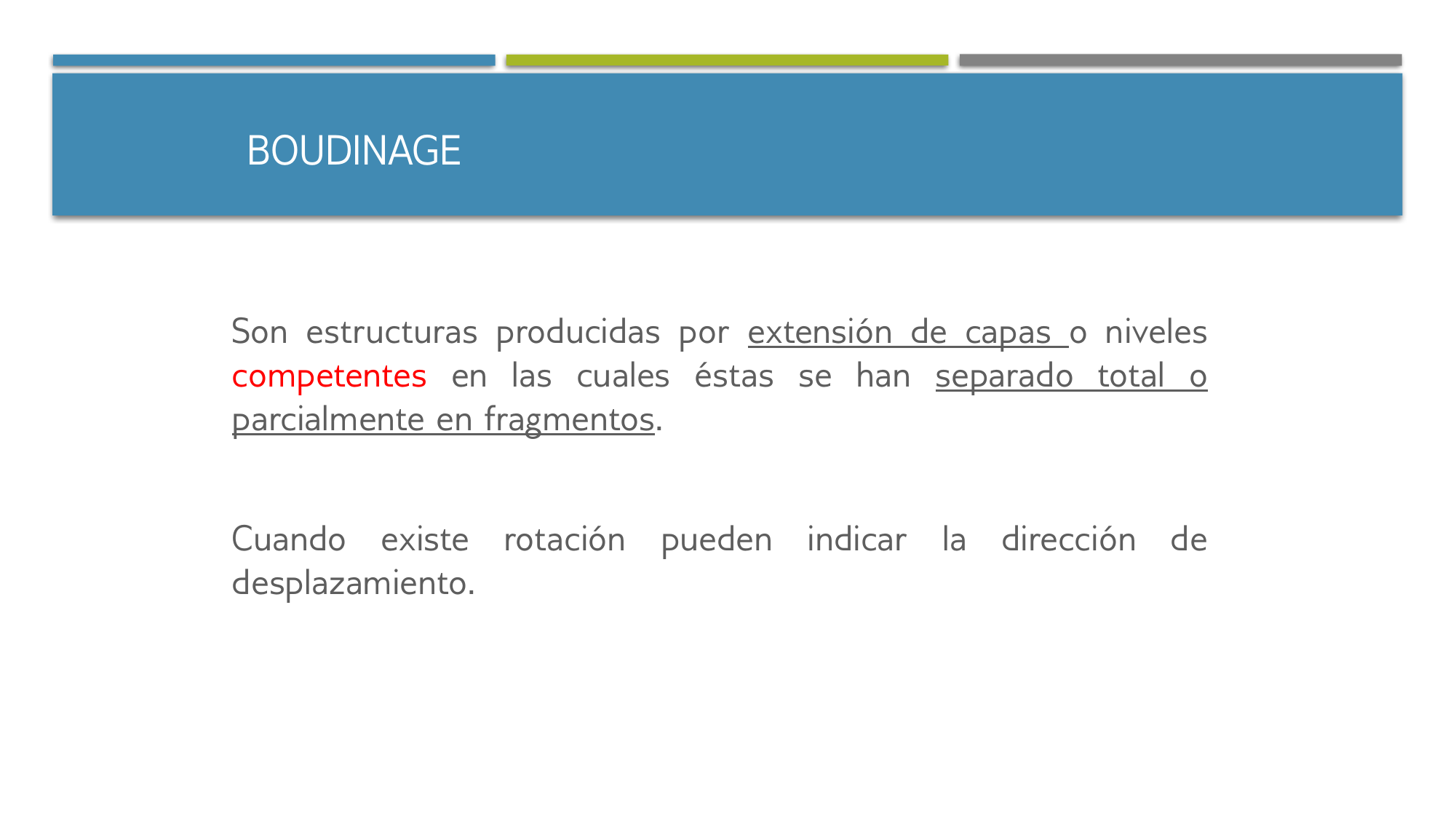

# Boudinage
Son estructuras producidas por extensión de capas o niveles competentes en las cuales éstas se han separado total o parcialmente en fragmentos.

Cuando existe rotación pueden indicar la dirección de desplazamiento.